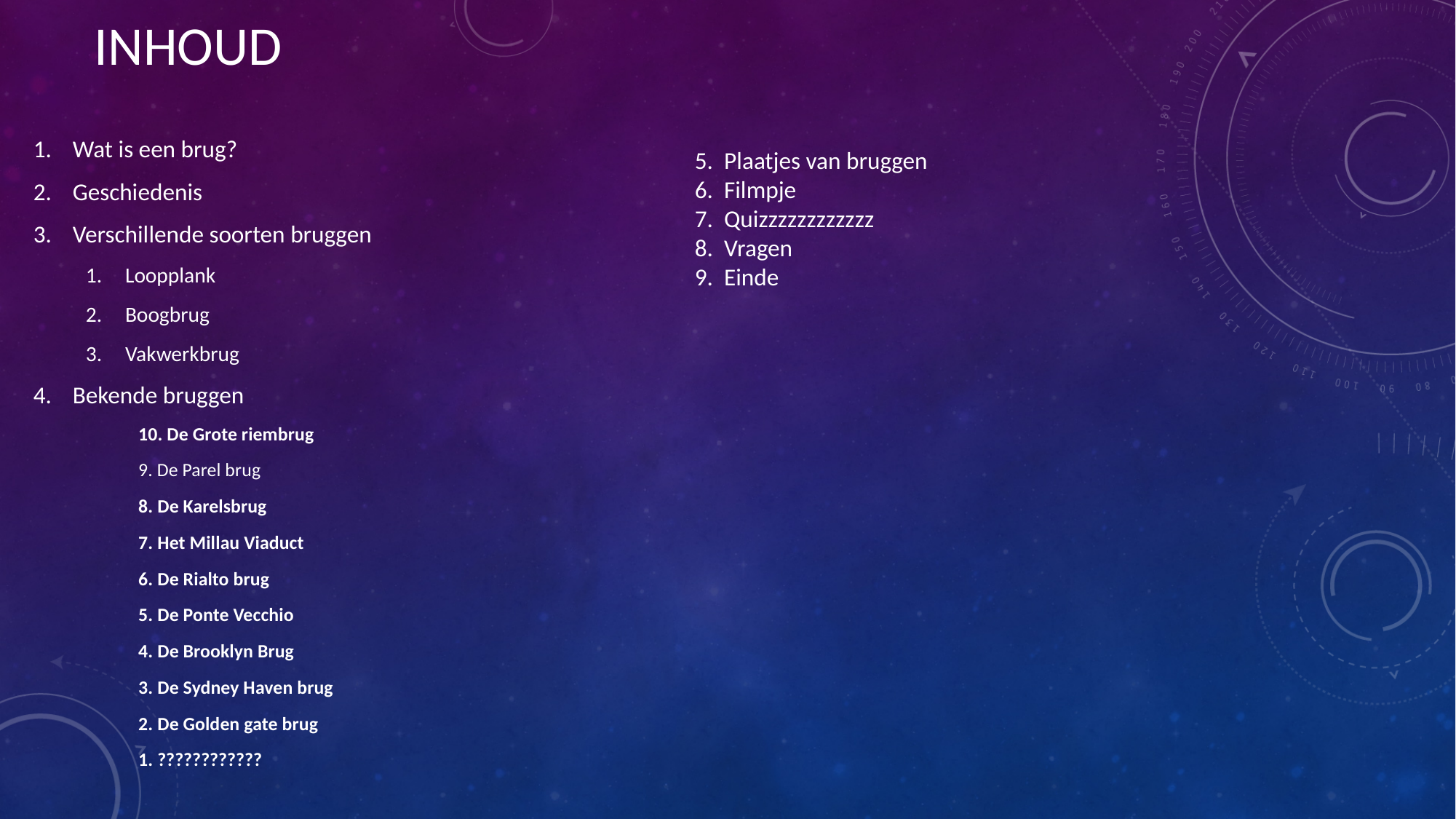

# Inhoud

5.  Plaatjes van bruggen
6.  Filmpje
7.  Quizzzzzzzzzzzz
8.  Vragen
9.  Einde

Wat is een brug?
Geschiedenis
Verschillende soorten bruggen
Loopplank
Boogbrug
Vakwerkbrug
Bekende bruggen
10. De Grote riembrug
9. De Parel brug
8. De Karelsbrug
7. Het Millau Viaduct
6. De Rialto brug
5. De Ponte Vecchio
4. De Brooklyn Brug
3. De Sydney Haven brug
2. De Golden gate brug
1. ????????????